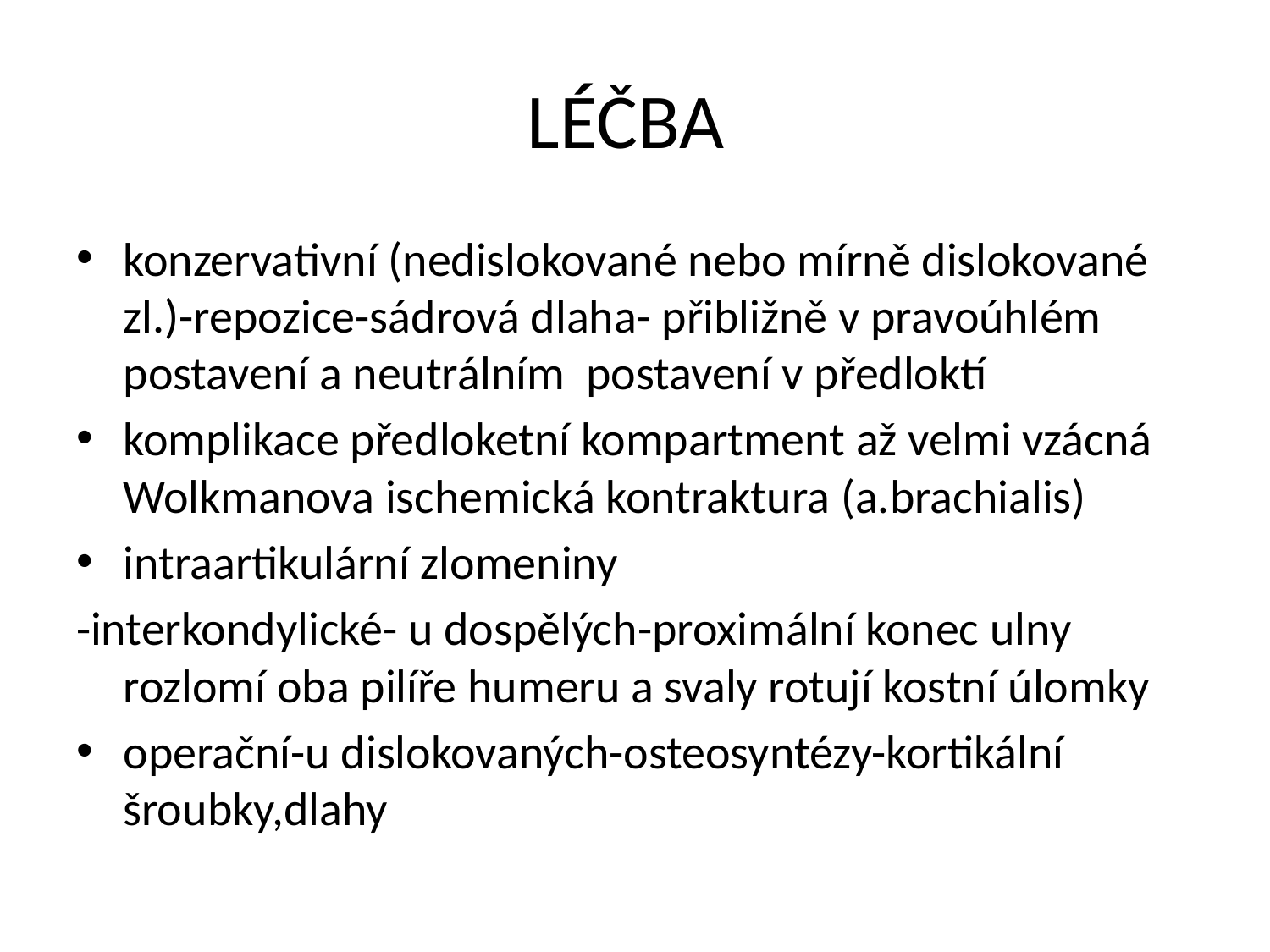

# LÉČBA
konzervativní (nedislokované nebo mírně dislokované zl.)-repozice-sádrová dlaha- přibližně v pravoúhlém postavení a neutrálním  postavení v předloktí
komplikace předloketní kompartment až velmi vzácná Wolkmanova ischemická kontraktura (a.brachialis)
intraartikulární zlomeniny
-interkondylické- u dospělých-proximální konec ulny rozlomí oba pilíře humeru a svaly rotují kostní úlomky
operační-u dislokovaných-osteosyntézy-kortikální šroubky,dlahy